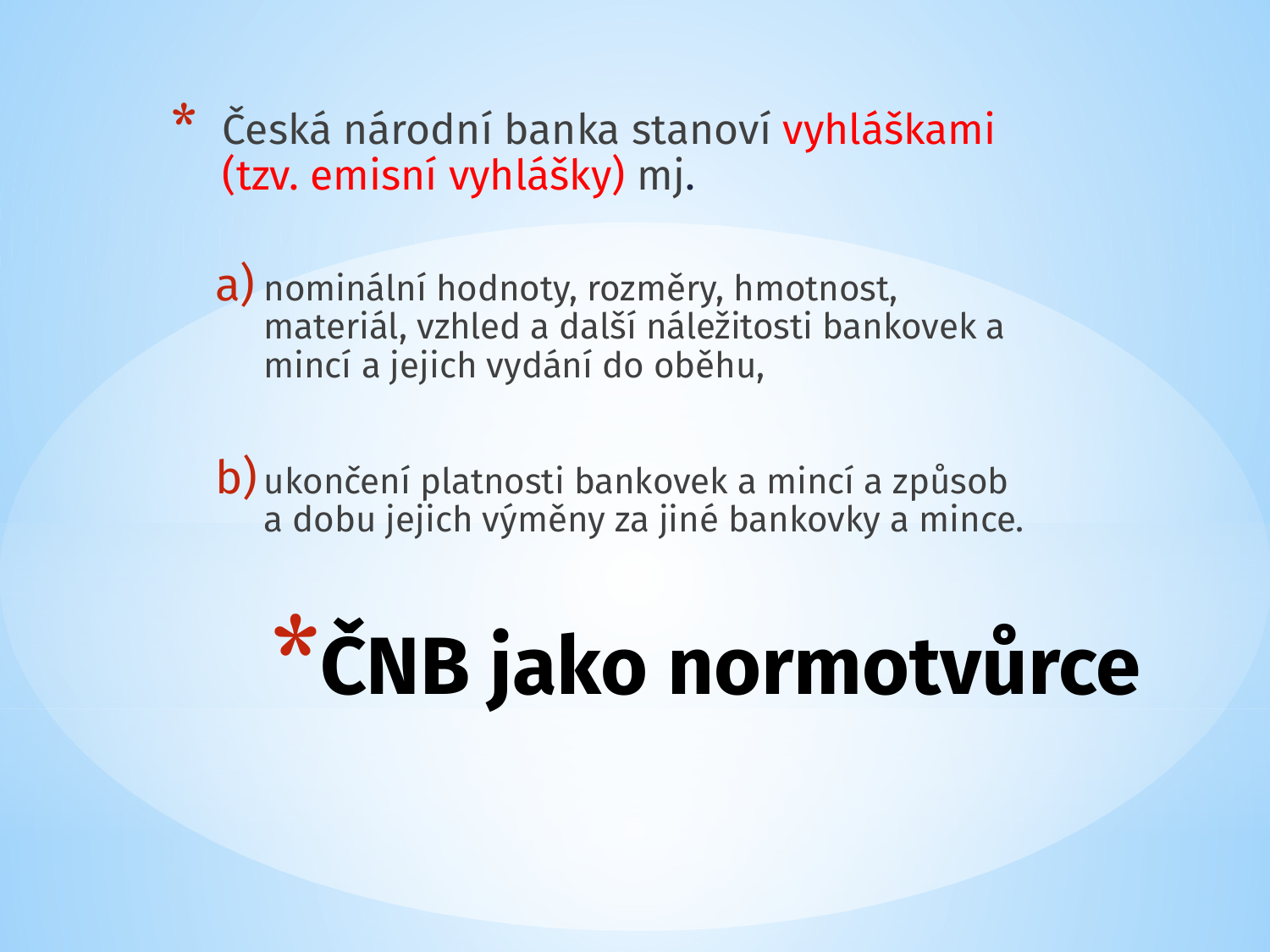

Česká národní banka stanoví vyhláškami (tzv. emisní vyhlášky) mj.

nominální hodnoty, rozměry, hmotnost, materiál, vzhled a další náležitosti bankovek a mincí a jejich vydání do oběhu,

ukončení platnosti bankovek a mincí a způsob a dobu jejich výměny za jiné bankovky a mince.
# ČNB jako normotvůrce